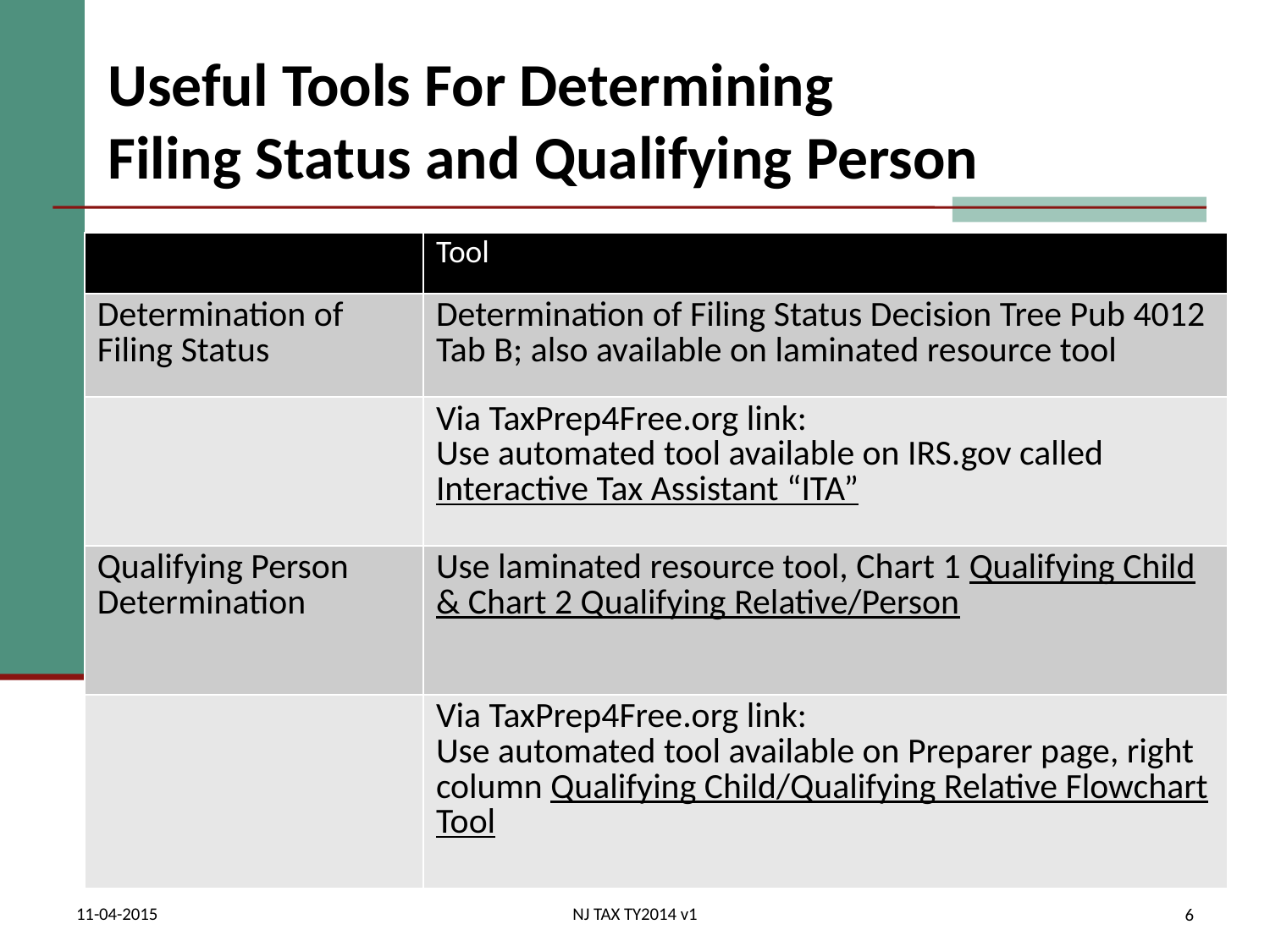

# Useful Tools For Determining Filing Status and Qualifying Person
|  | Tool |
| --- | --- |
| Determination of Filing Status | Determination of Filing Status Decision Tree Pub 4012 Tab B; also available on laminated resource tool |
|  | Via TaxPrep4Free.org link: Use automated tool available on IRS.gov called Interactive Tax Assistant “ITA” |
| Qualifying Person Determination | Use laminated resource tool, Chart 1 Qualifying Child & Chart 2 Qualifying Relative/Person |
|  | Via TaxPrep4Free.org link: Use automated tool available on Preparer page, right column Qualifying Child/Qualifying Relative Flowchart Tool |
11-04-2015
NJ TAX TY2014 v1
6